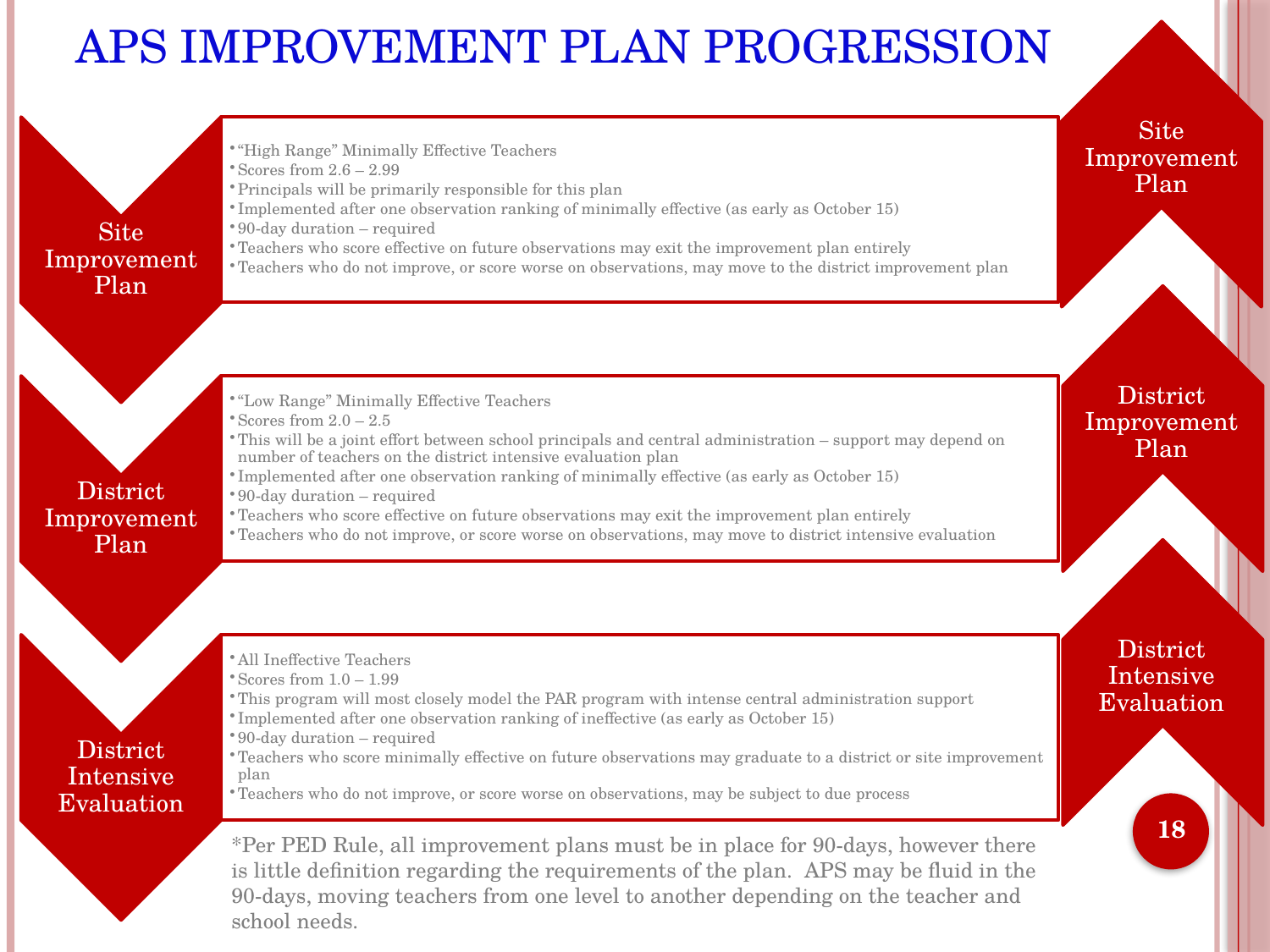

# APS Improvement Plan Progression

Site Improvement Plan
Site Improvement Plan
“High Range” Minimally Effective Teachers
Scores from 2.6 – 2.99
Principals will be primarily responsible for this plan
Implemented after one observation ranking of minimally effective (as early as October 15)
90-day duration – required
Teachers who score effective on future observations may exit the improvement plan entirely
Teachers who do not improve, or score worse on observations, may move to the district improvement plan
District Improvement Plan
“Low Range” Minimally Effective Teachers
Scores from 2.0 – 2.5
This will be a joint effort between school principals and central administration – support may depend on number of teachers on the district intensive evaluation plan
Implemented after one observation ranking of minimally effective (as early as October 15)
90-day duration – required
Teachers who score effective on future observations may exit the improvement plan entirely
Teachers who do not improve, or score worse on observations, may move to district intensive evaluation
District Intensive Evaluation
All Ineffective Teachers
Scores from 1.0 – 1.99
This program will most closely model the PAR program with intense central administration support
Implemented after one observation ranking of ineffective (as early as October 15)
90-day duration – required
Teachers who score minimally effective on future observations may graduate to a district or site improvement plan
Teachers who do not improve, or score worse on observations, may be subject to due process

District Improvement Plan

District Intensive Evaluation
18
*Per PED Rule, all improvement plans must be in place for 90-days, however there is little definition regarding the requirements of the plan.  APS may be fluid in the 90-days, moving teachers from one level to another depending on the teacher and school needs.